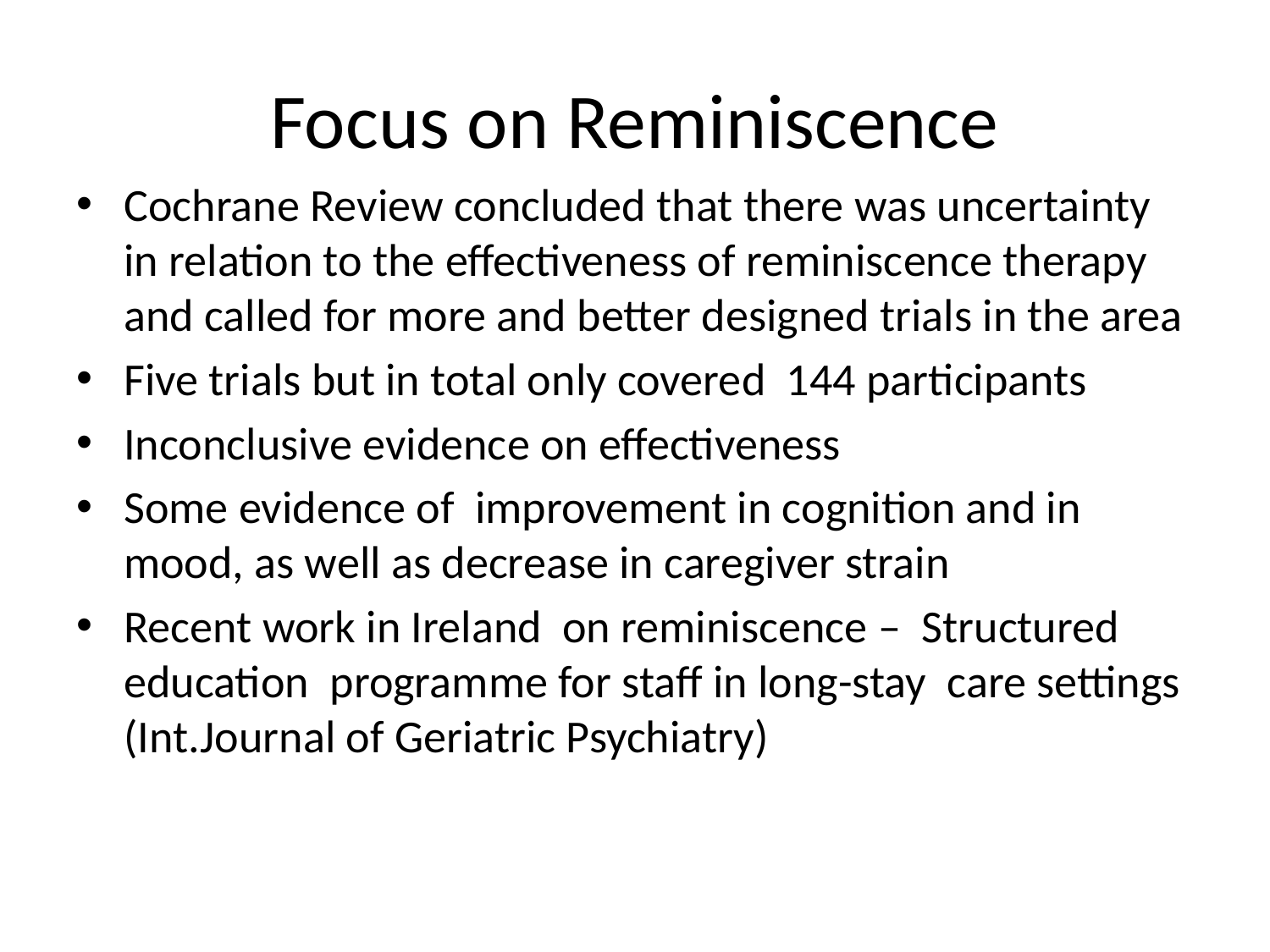

# Focus on Reminiscence
Cochrane Review concluded that there was uncertainty in relation to the effectiveness of reminiscence therapy and called for more and better designed trials in the area
Five trials but in total only covered  144 participants
Inconclusive evidence on effectiveness
Some evidence of  improvement in cognition and in mood, as well as decrease in caregiver strain
Recent work in Ireland  on reminiscence –  Structured education  programme for staff in long-stay  care settings (Int.Journal of Geriatric Psychiatry)